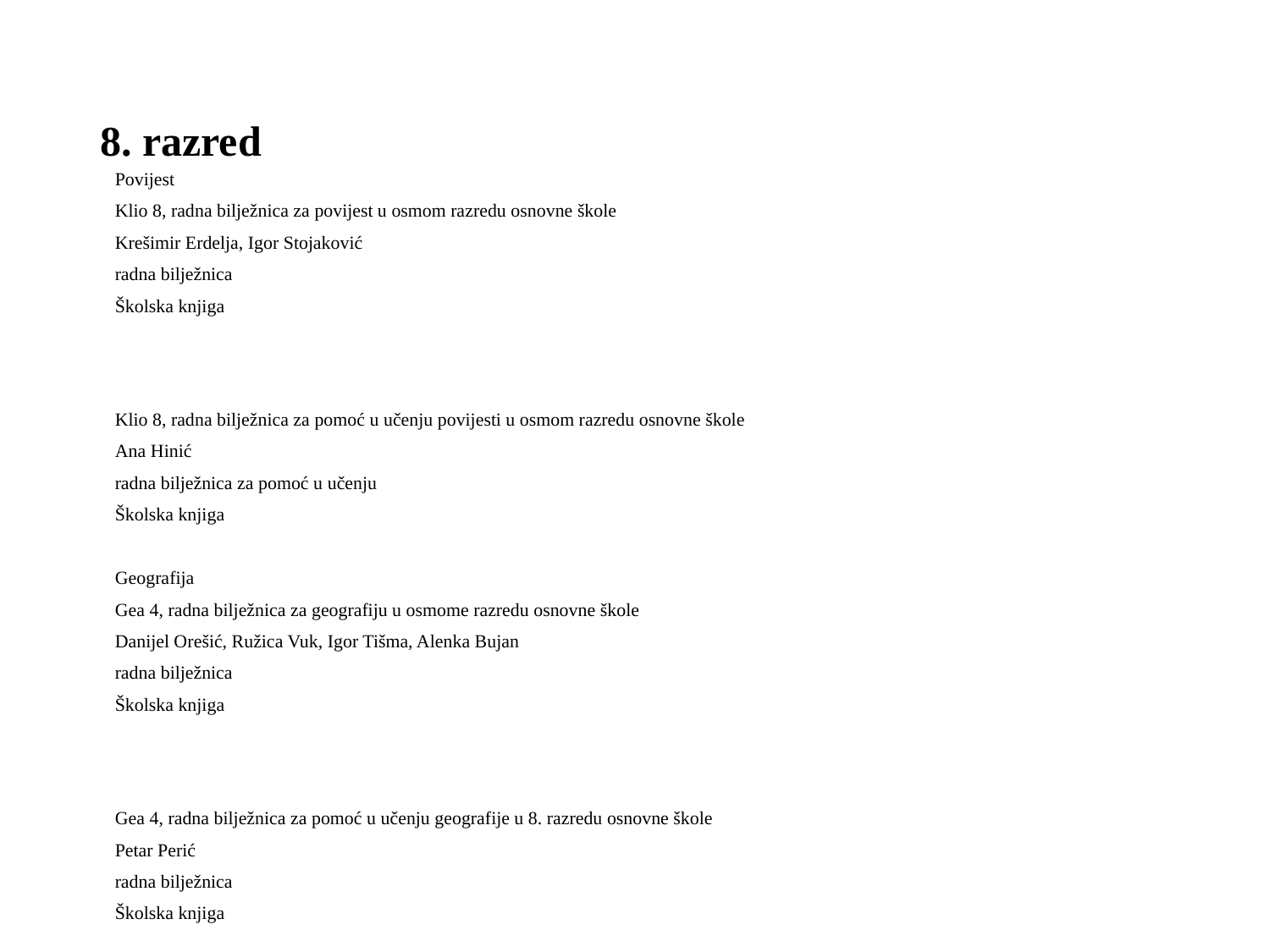

# 8. razred
Povijest
Klio 8, radna bilježnica za povijest u osmom razredu osnovne škole
Krešimir Erdelja, Igor Stojaković
radna bilježnica
Školska knjiga

Klio 8, radna bilježnica za pomoć u učenju povijesti u osmom razredu osnovne škole
Ana Hinić
radna bilježnica za pomoć u učenju
Školska knjiga

Geografija
Gea 4, radna bilježnica za geografiju u osmome razredu osnovne škole
Danijel Orešić, Ružica Vuk, Igor Tišma, Alenka Bujan
radna bilježnica
Školska knjiga

Gea 4, radna bilježnica za pomoć u učenju geografije u 8. razredu osnovne škole
Petar Perić
radna bilježnica
Školska knjiga